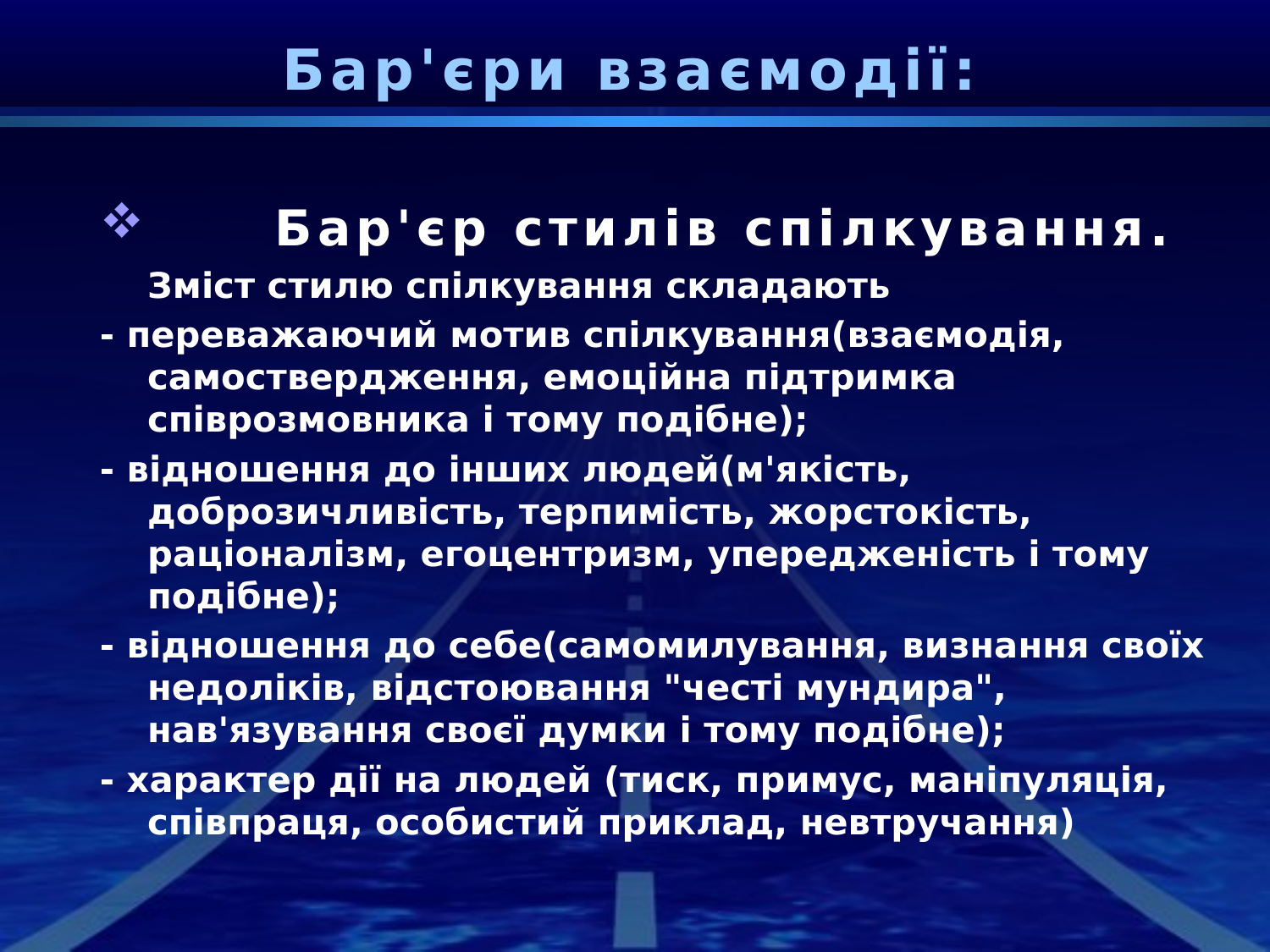

# Бар'єри взаємодії:
	Бар'єр стилів спілкування.
	Зміст стилю спілкування складають
- переважаючий мотив спілкування(взаємодія, самоствердження, емоційна підтримка співрозмовника і тому подібне);
- відношення до інших людей(м'якість, доброзичливість, терпимість, жорстокість, раціоналізм, егоцентризм, упередженість і тому подібне);
- відношення до себе(самомилування, визнання своїх недоліків, відстоювання "честі мундира", нав'язування своєї думки і тому подібне);
- характер дії на людей (тиск, примус, маніпуляція, співпраця, особистий приклад, невтручання)